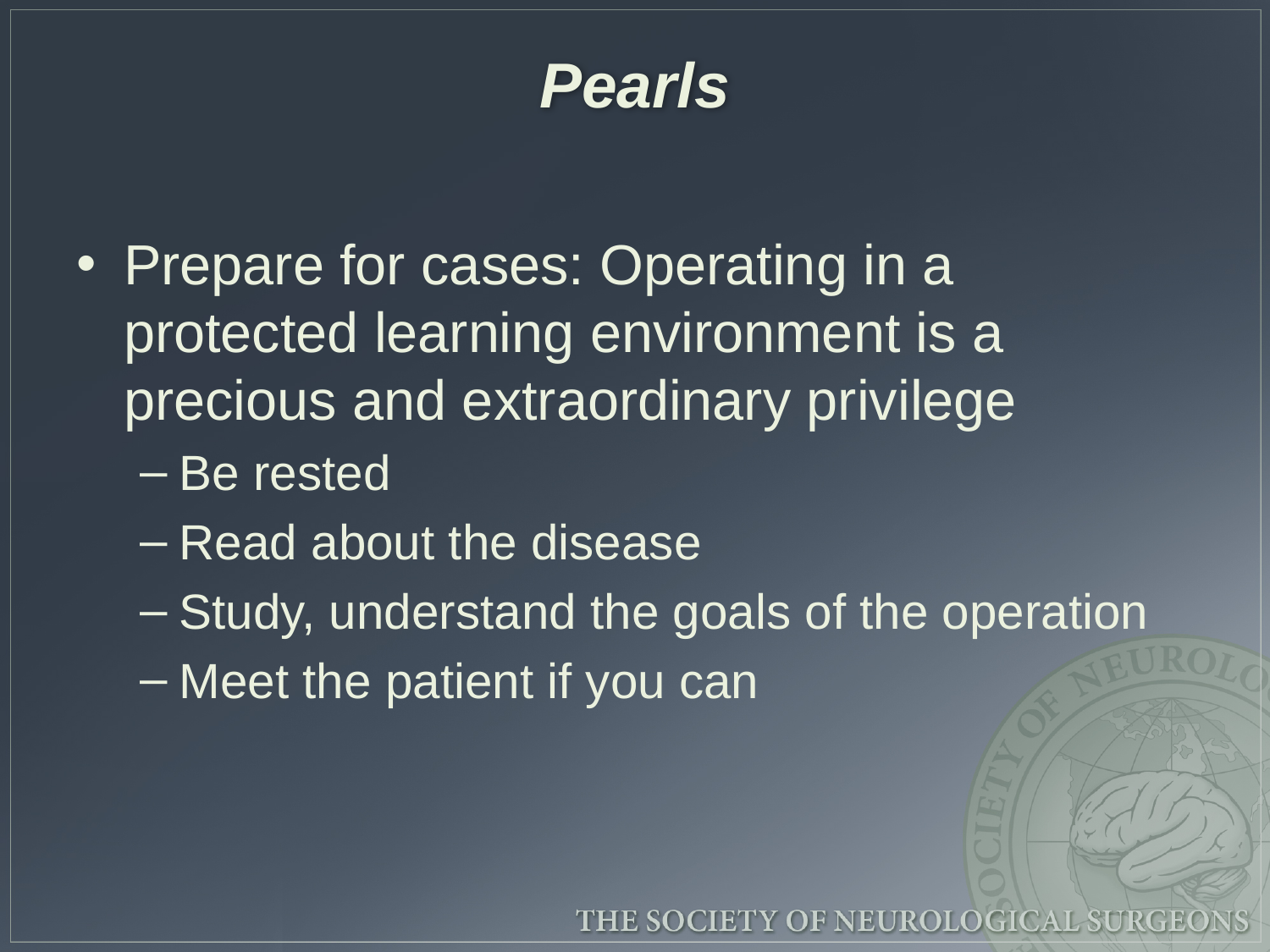

# Pearls
Prepare for cases: Operating in a protected learning environment is a precious and extraordinary privilege
Be rested
Read about the disease
Study, understand the goals of the operation
Meet the patient if you can